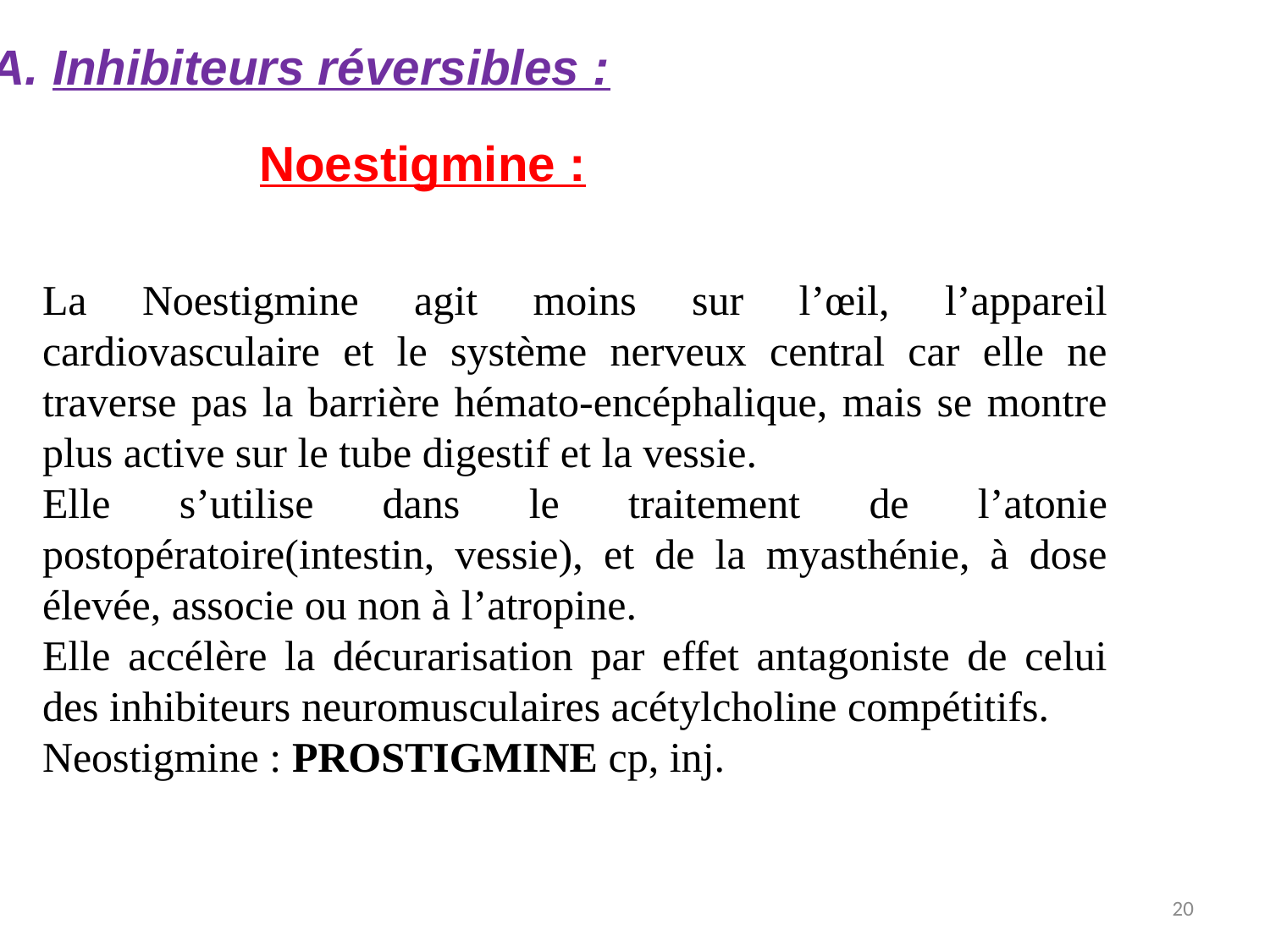

Inhibiteurs réversibles :
Noestigmine :
La Noestigmine agit moins sur l’œil, l’appareil cardiovasculaire et le système nerveux central car elle ne traverse pas la barrière hémato-encéphalique, mais se montre plus active sur le tube digestif et la vessie.
Elle s’utilise dans le traitement de l’atonie postopératoire(intestin, vessie), et de la myasthénie, à dose élevée, associe ou non à l’atropine.
Elle accélère la décurarisation par effet antagoniste de celui des inhibiteurs neuromusculaires acétylcholine compétitifs.
Neostigmine : PROSTIGMINE cp, inj.
20